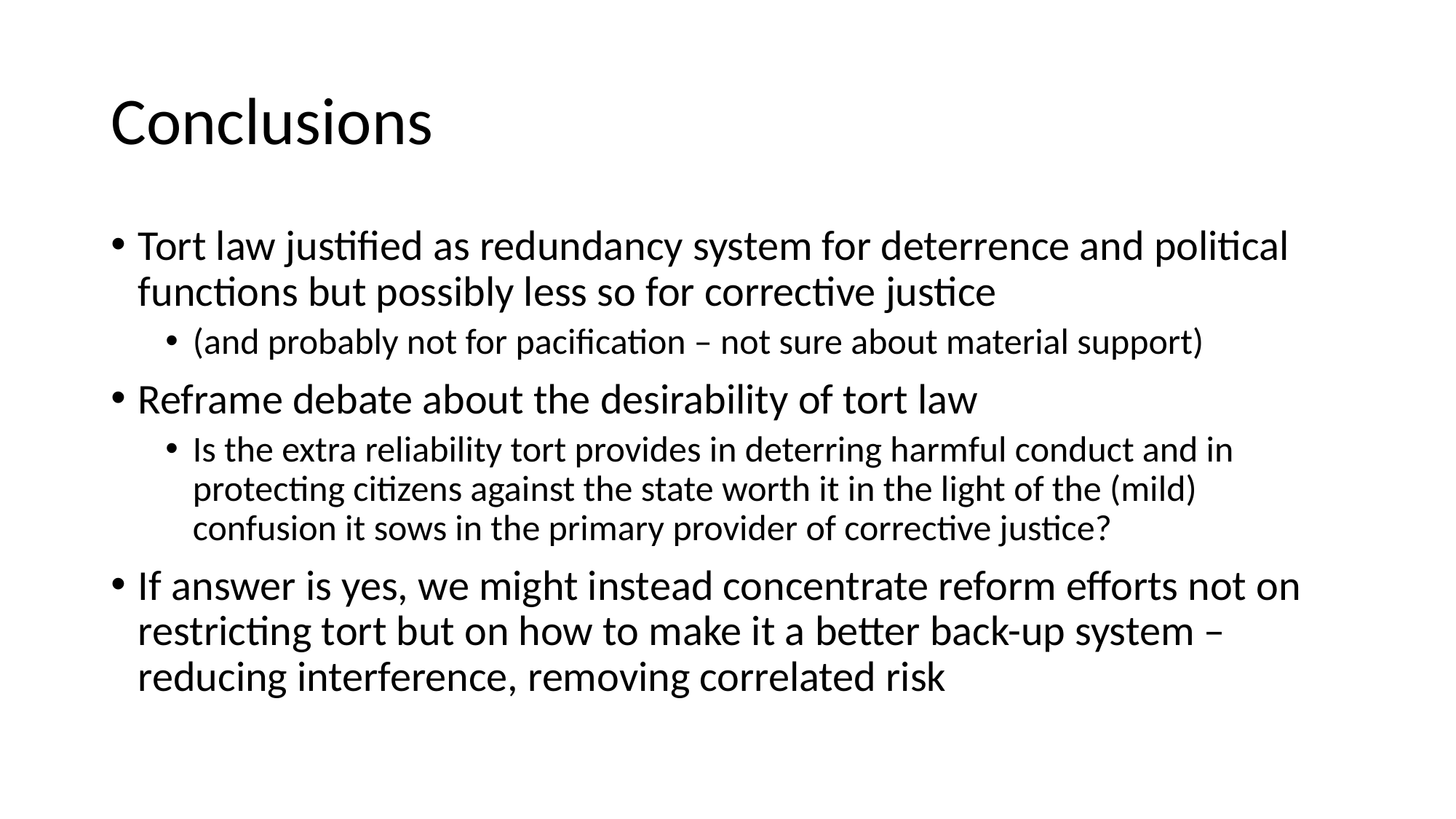

# Conclusions
Tort law justified as redundancy system for deterrence and political functions but possibly less so for corrective justice
(and probably not for pacification – not sure about material support)
Reframe debate about the desirability of tort law
Is the extra reliability tort provides in deterring harmful conduct and in protecting citizens against the state worth it in the light of the (mild) confusion it sows in the primary provider of corrective justice?
If answer is yes, we might instead concentrate reform efforts not on restricting tort but on how to make it a better back-up system – reducing interference, removing correlated risk